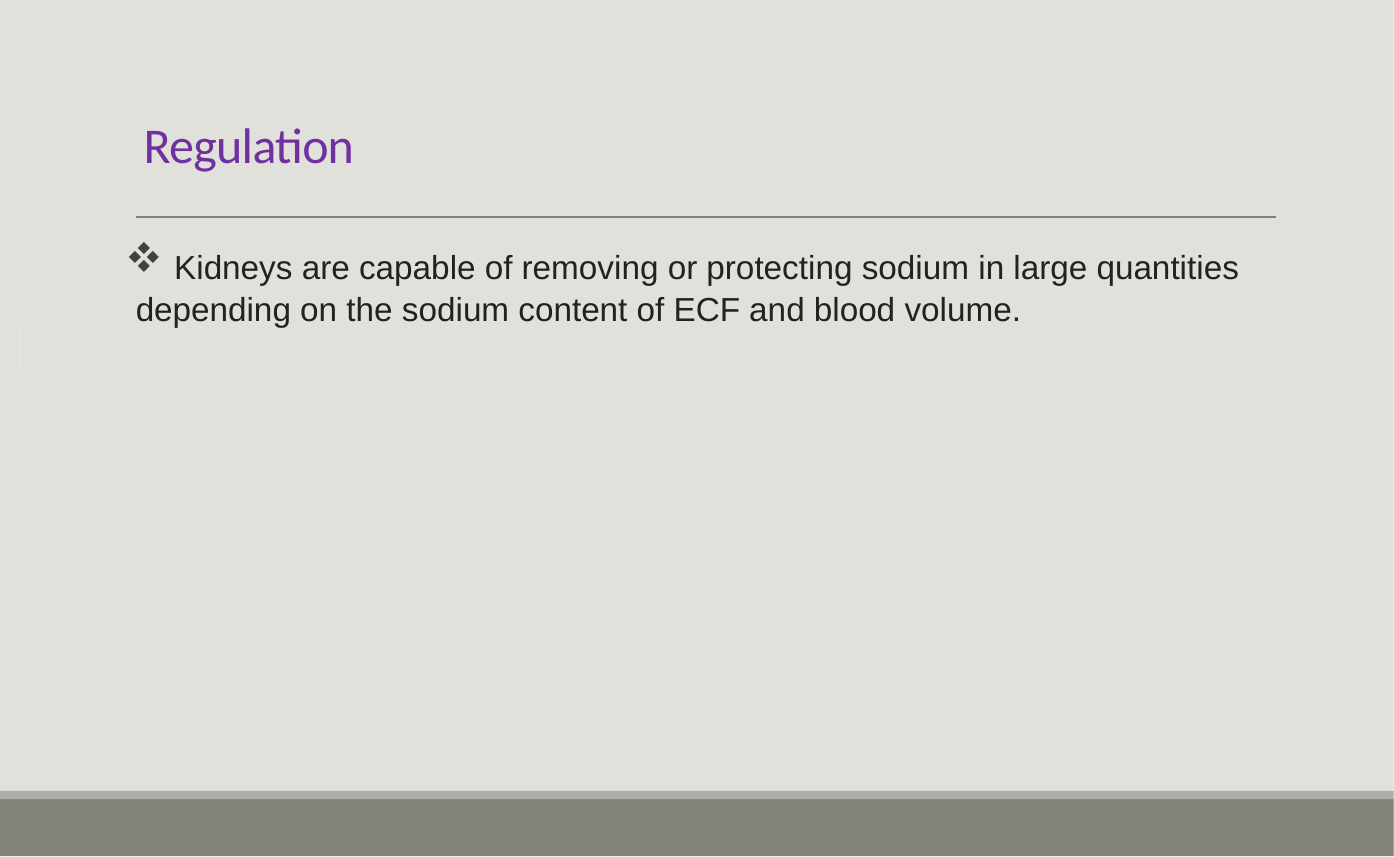

Regulation
 Kidneys are capable of removing or protecting sodium in large quantities depending on the sodium content of ECF and blood volume.